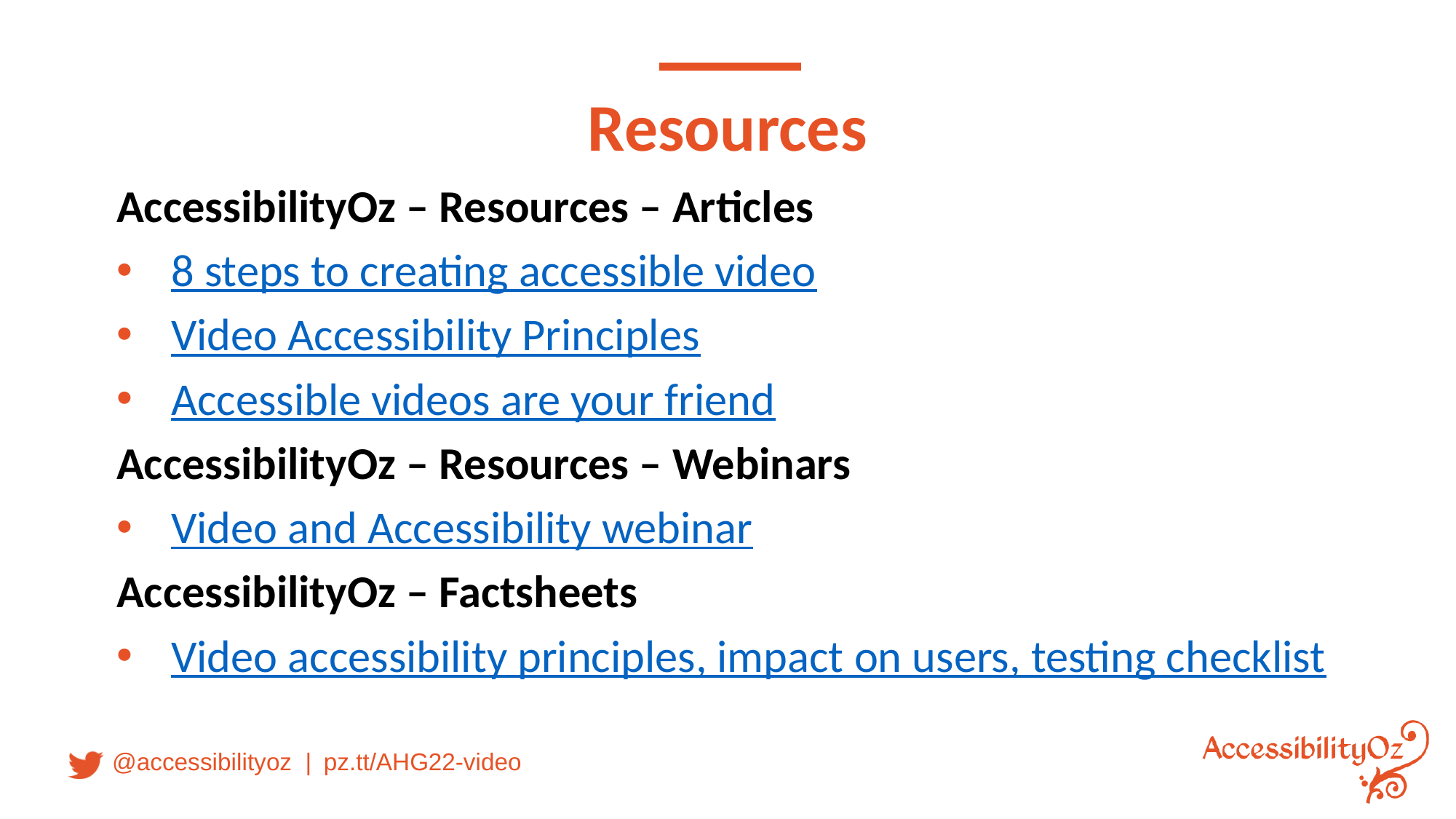

# Resources
AccessibilityOz – Resources – Articles
8 steps to creating accessible video
Video Accessibility Principles
Accessible videos are your friend
AccessibilityOz – Resources – Webinars
Video and Accessibility webinar
AccessibilityOz – Factsheets
Video accessibility principles, impact on users, testing checklist